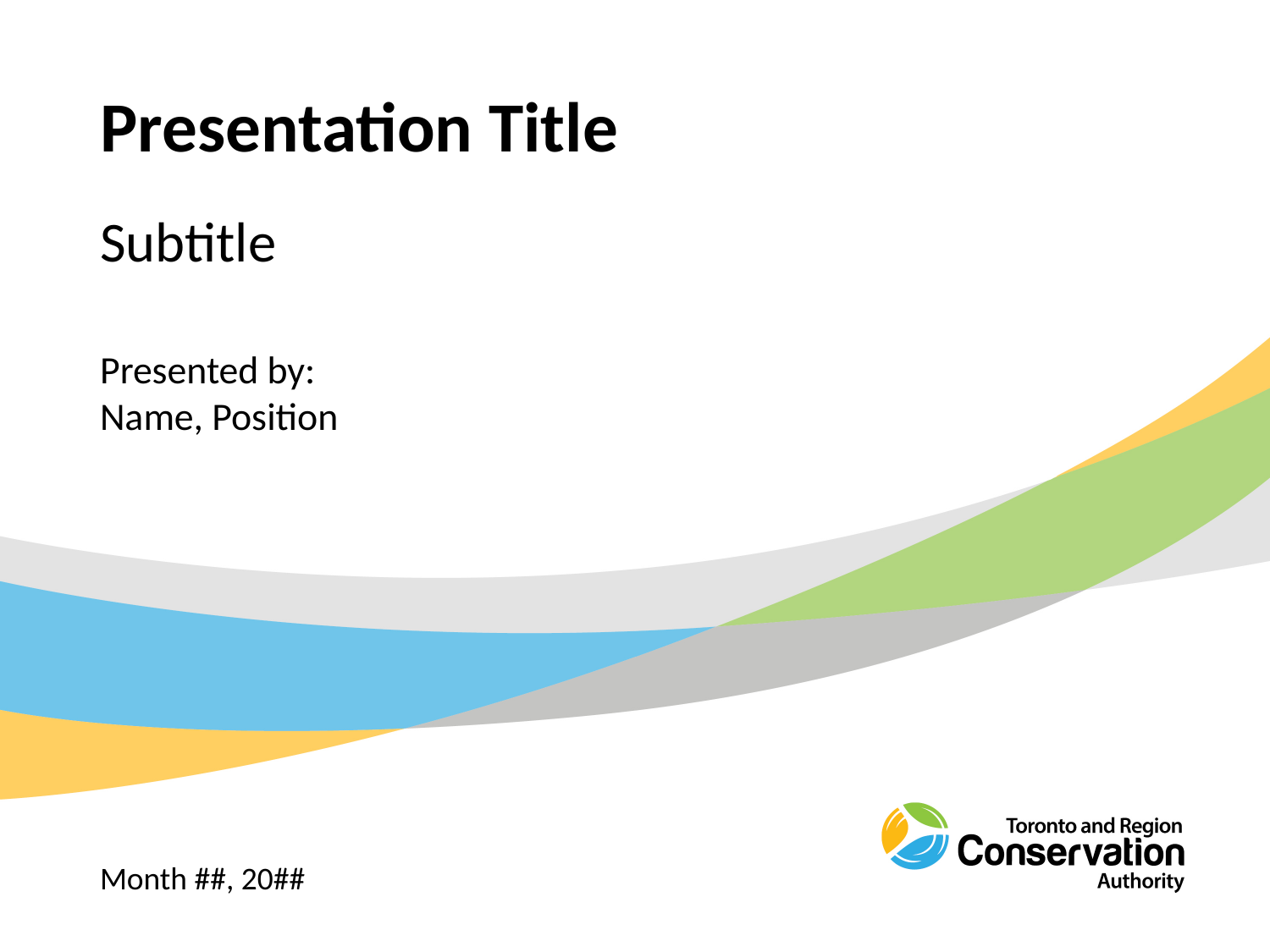

# Presentation Title
Subtitle
Presented by:
Name, Position
Month ##, 20##